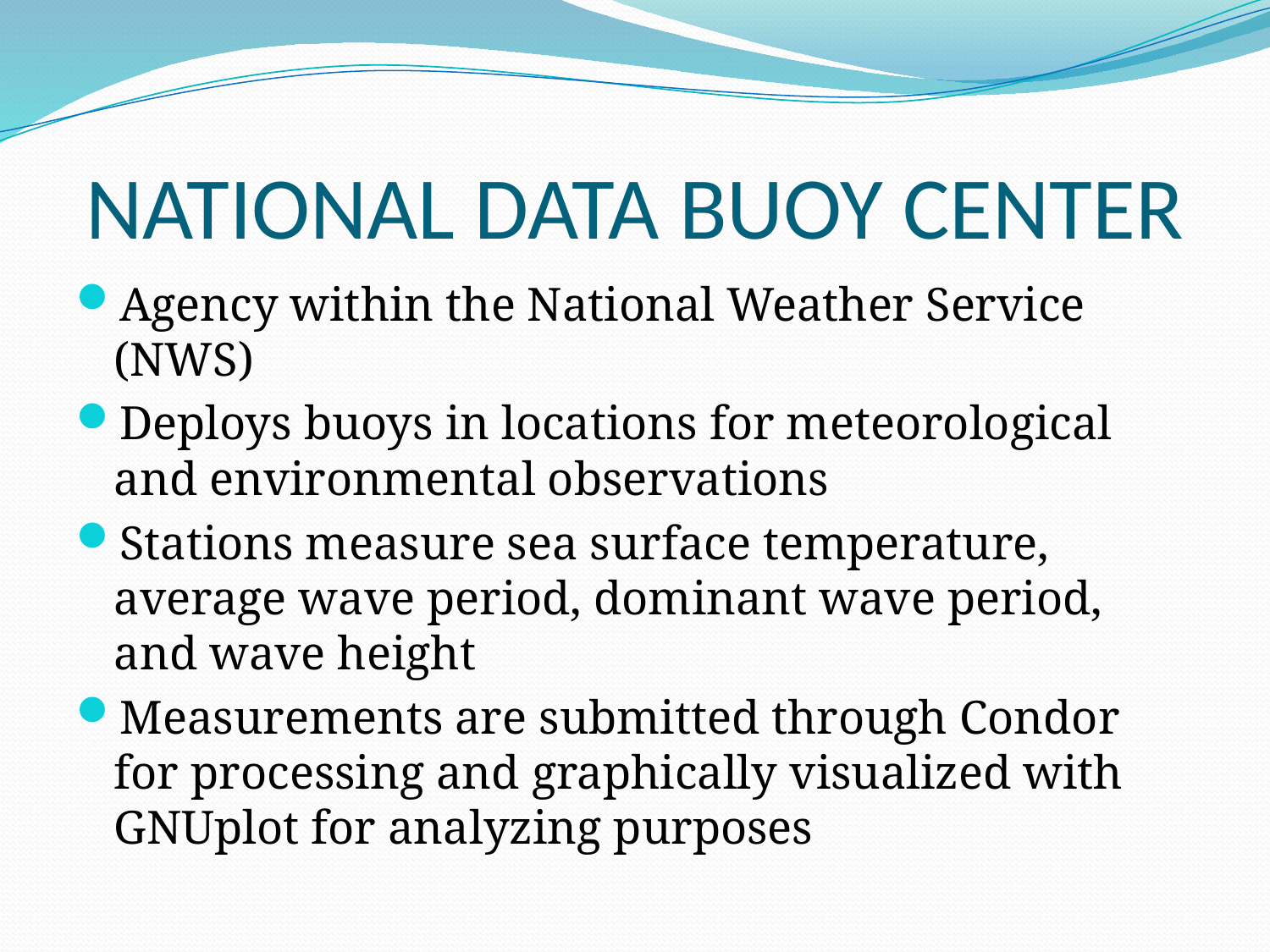

# NATIONAL DATA BUOY CENTER
Agency within the National Weather Service (NWS)
Deploys buoys in locations for meteorological and environmental observations
Stations measure sea surface temperature, average wave period, dominant wave period, and wave height
Measurements are submitted through Condor for processing and graphically visualized with GNUplot for analyzing purposes